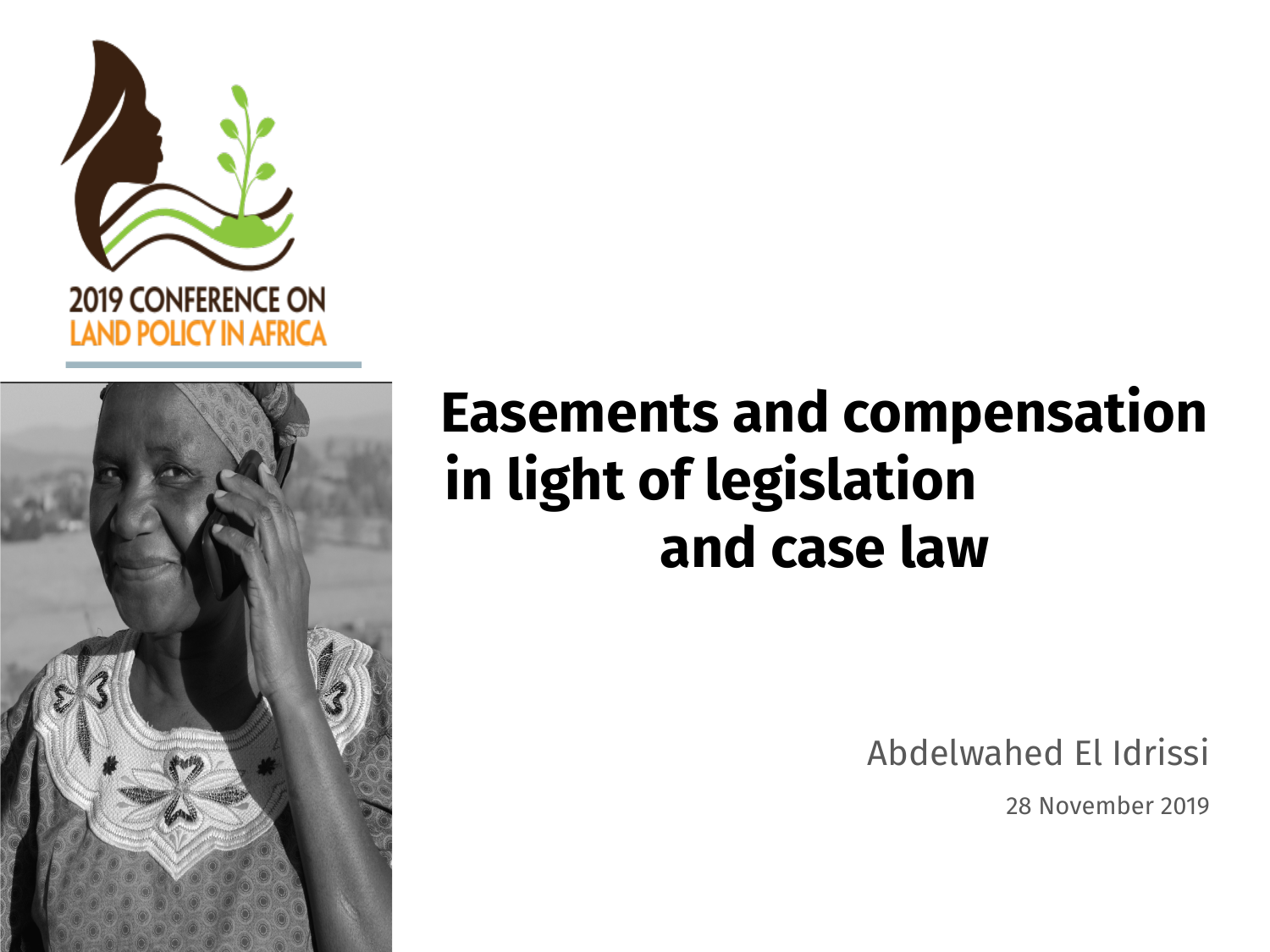

# Easements and compensation in light of legislation                  and case law
Abdelwahed El Idrissi
28 November 2019